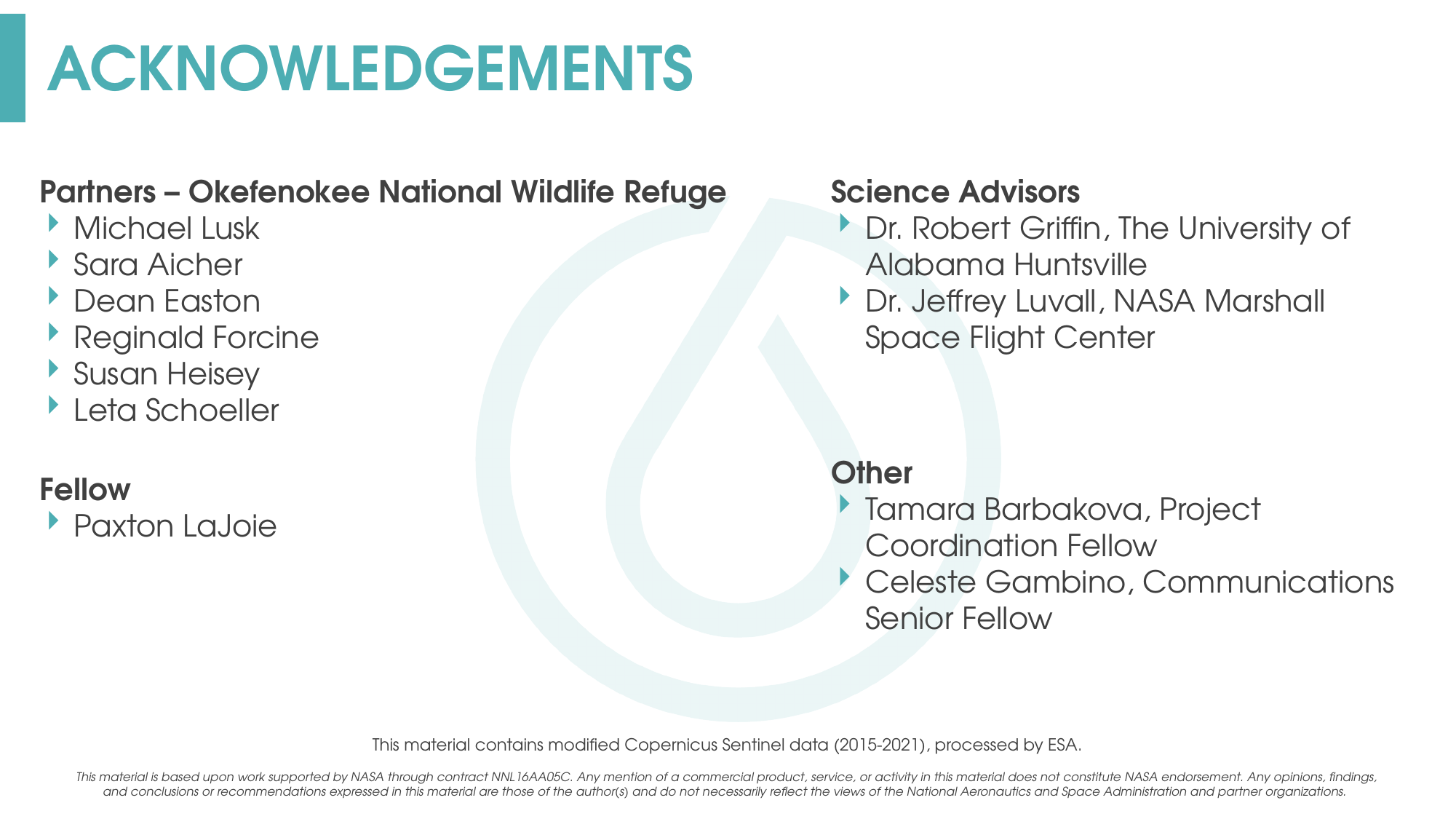

Partners – Okefenokee National Wildlife Refuge
Michael Lusk
Sara Aicher
Dean Easton
Reginald Forcine
Susan Heisey
Leta Schoeller

Science Advisors
Dr. Robert Griffin, The University of Alabama Huntsville
Dr. Jeffrey Luvall, NASA Marshall Space Flight Center

Other
Tamara Barbakova, Project Coordination Fellow
Celeste Gambino, Communications Senior Fellow

Fellow
Paxton LaJoie

This material contains modified Copernicus Sentinel data (2015-2021), processed by ESA.